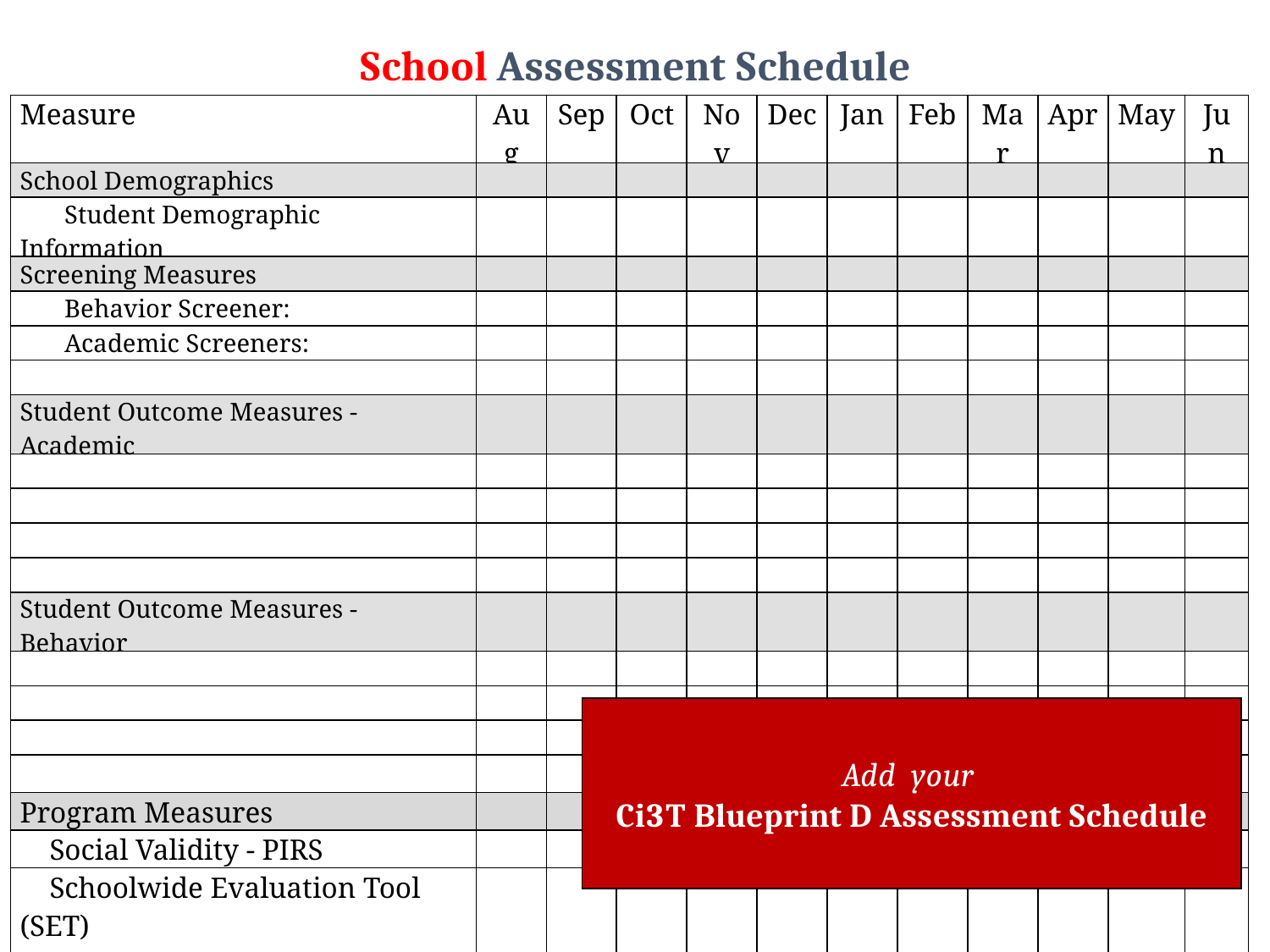

School Assessment Schedule
| Measure | Aug | Sep | Oct | Nov | Dec | Jan | Feb | Mar | Apr | May | Jun |
| --- | --- | --- | --- | --- | --- | --- | --- | --- | --- | --- | --- |
| School Demographics |  |  |  |  |  |  |  |  |  |  |  |
| Student Demographic Information |  |  |  |  |  |  |  |  |  |  |  |
| Screening Measures |  |  |  |  |  |  |  |  |  |  |  |
| Behavior Screener: |  |  |  |  |  |  |  |  |  |  |  |
| Academic Screeners: |  |  |  |  |  |  |  |  |  |  |  |
|  |  |  |  |  |  |  |  |  |  |  |  |
| Student Outcome Measures - Academic |  |  |  |  |  |  |  |  |  |  |  |
|  |  |  |  |  |  |  |  |  |  |  |  |
|  |  |  |  |  |  |  |  |  |  |  |  |
|  |  |  |  |  |  |  |  |  |  |  |  |
|  |  |  |  |  |  |  |  |  |  |  |  |
| Student Outcome Measures - Behavior |  |  |  |  |  |  |  |  |  |  |  |
|  |  |  |  |  |  |  |  |  |  |  |  |
|  |  |  |  |  |  |  |  |  |  |  |  |
|  |  |  |  |  |  |  |  |  |  |  |  |
|  |  |  |  |  |  |  |  |  |  |  |  |
| Program Measures |  |  |  |  |  |  |  |  |  |  |  |
| Social Validity - PIRS |  |  |  |  |  |  |  |  |  |  |  |
| Schoolwide Evaluation Tool (SET) or Tiered Fidelity Inventory (TFI) |  |  |  |  |  |  |  |  |  |  |  |
| Ci3T Treatment Integrity |  |  |  |  |  |  |  |  |  |  |  |
Add  your
Ci3T Blueprint D Assessment Schedule